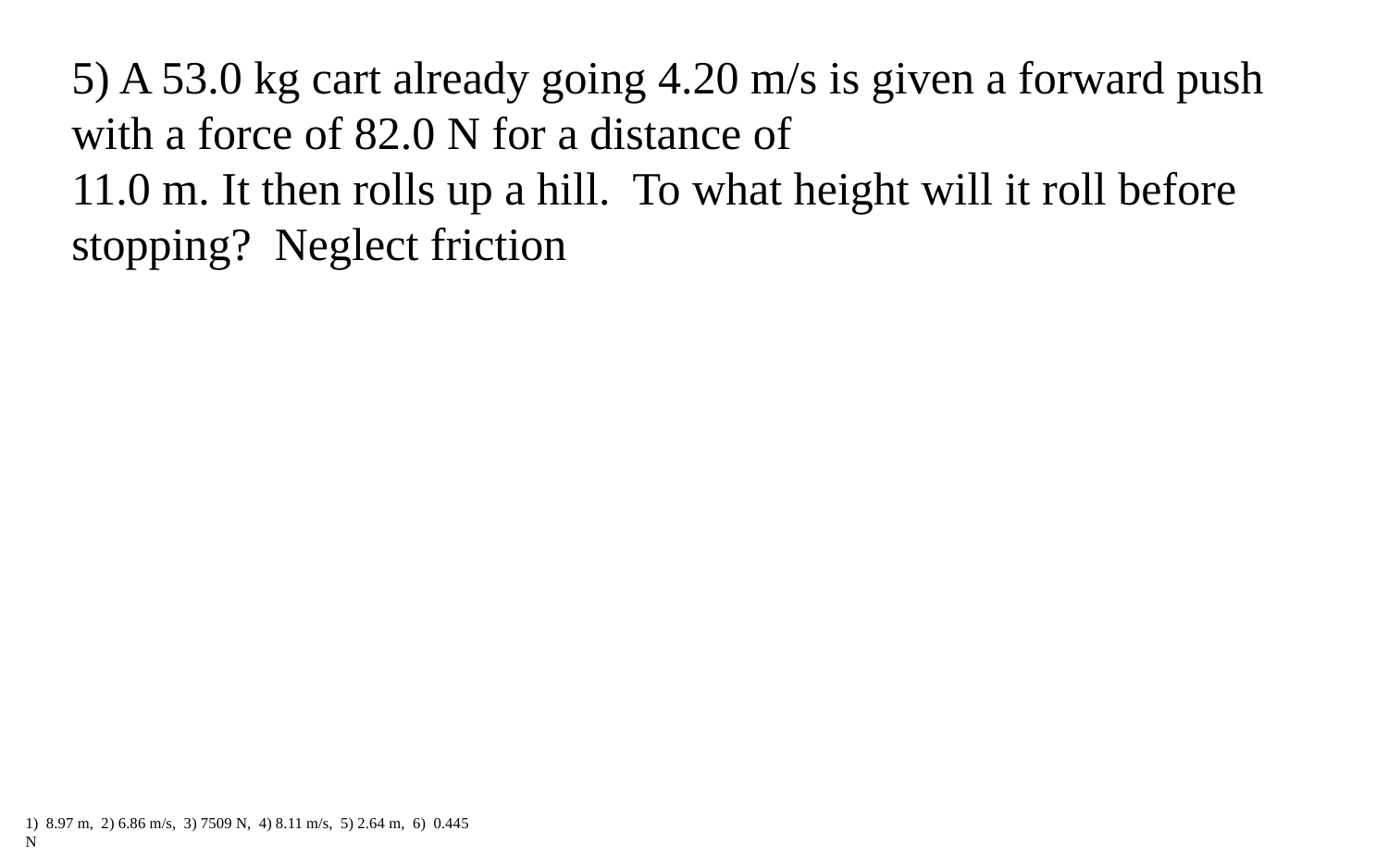

5) A 53.0 kg cart already going 4.20 m/s is given a forward push with a force of 82.0 N for a distance of
11.0 m. It then rolls up a hill.  To what height will it roll before stopping?  Neglect friction
1)  8.97 m,  2) 6.86 m/s,  3) 7509 N,  4) 8.11 m/s,  5) 2.64 m,  6)  0.445 N